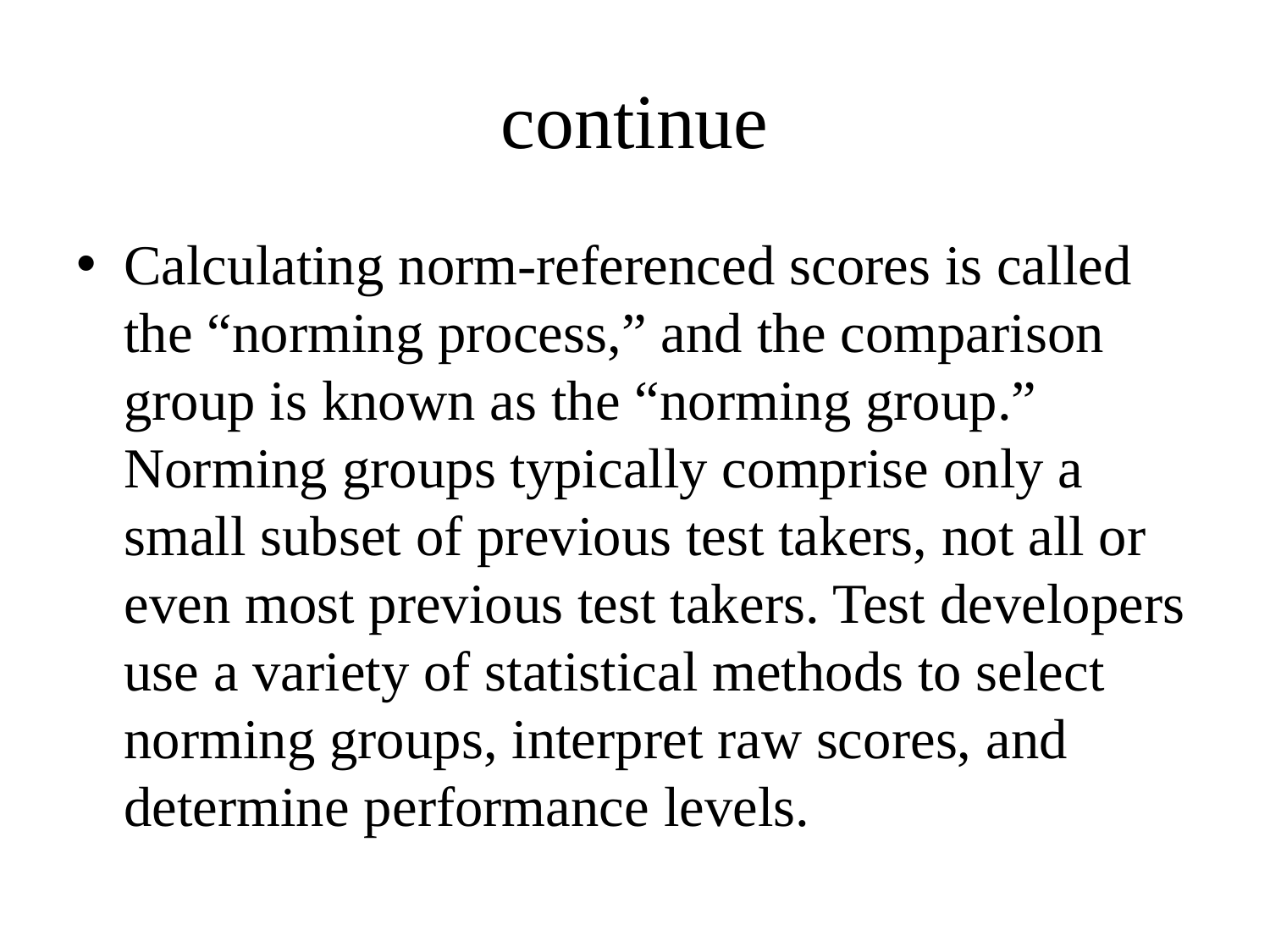

# continue
Calculating norm-referenced scores is called the “norming process,” and the comparison group is known as the “norming group.” Norming groups typically comprise only a small subset of previous test takers, not all or even most previous test takers. Test developers use a variety of statistical methods to select norming groups, interpret raw scores, and determine performance levels.